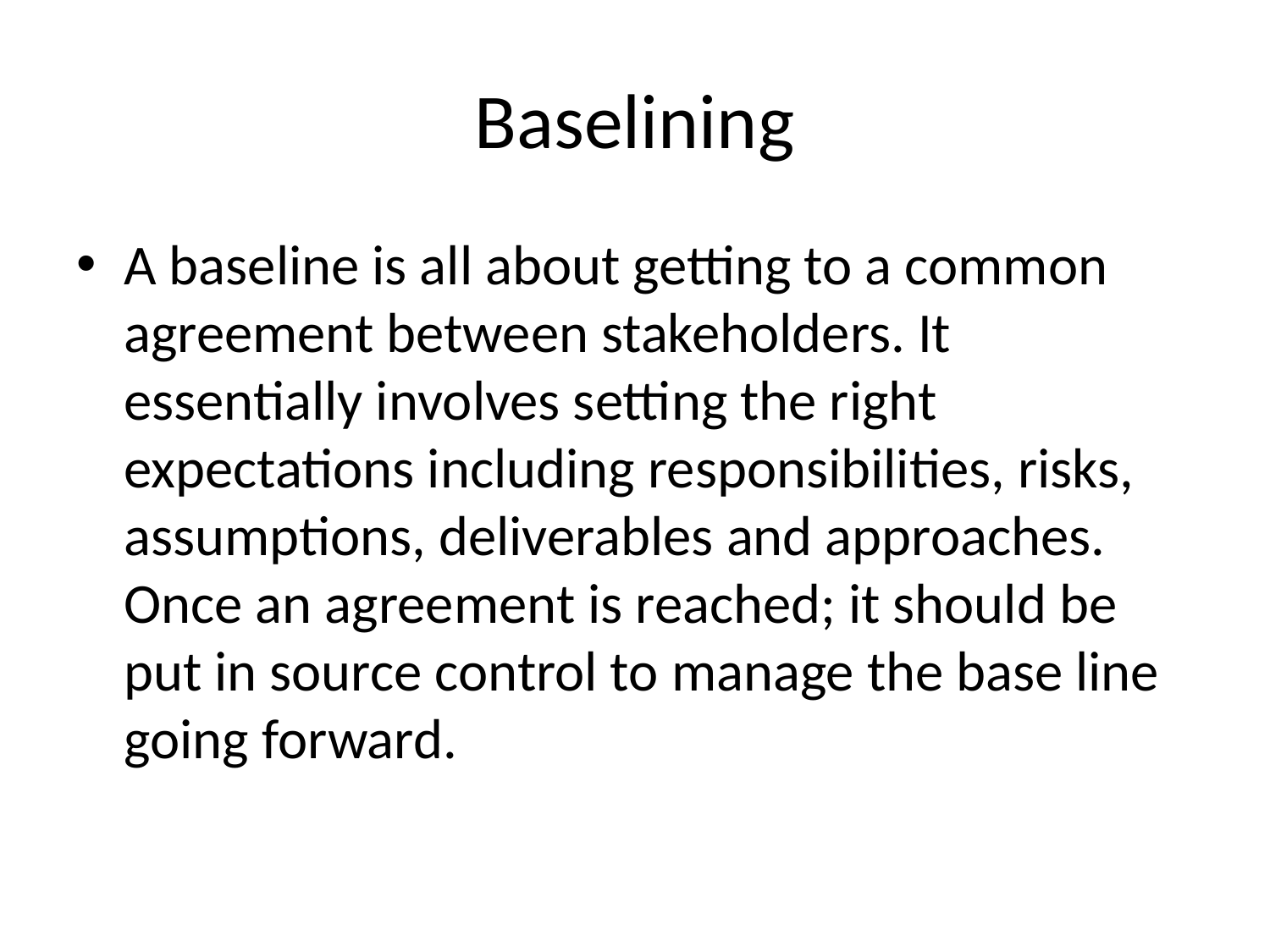

# Baselining
A baseline is all about getting to a common agreement between stakeholders. It essentially involves setting the right expectations including responsibilities, risks, assumptions, deliverables and approaches. Once an agreement is reached; it should be put in source control to manage the base line going forward.